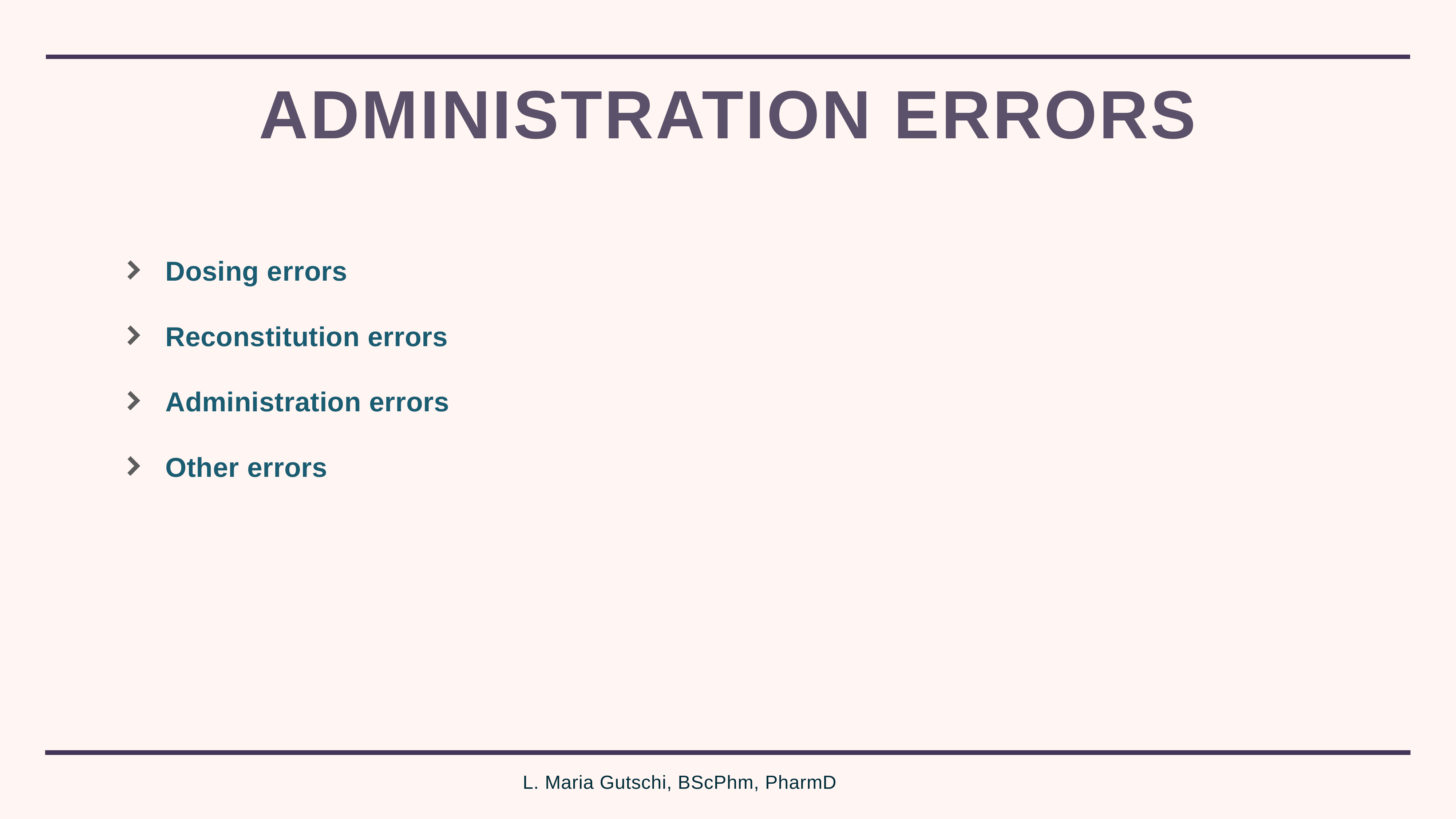

# Administration errors
Dosing errors
Reconstitution errors
Administration errors
Other errors
L. Maria Gutschi, BScPhm, PharmD